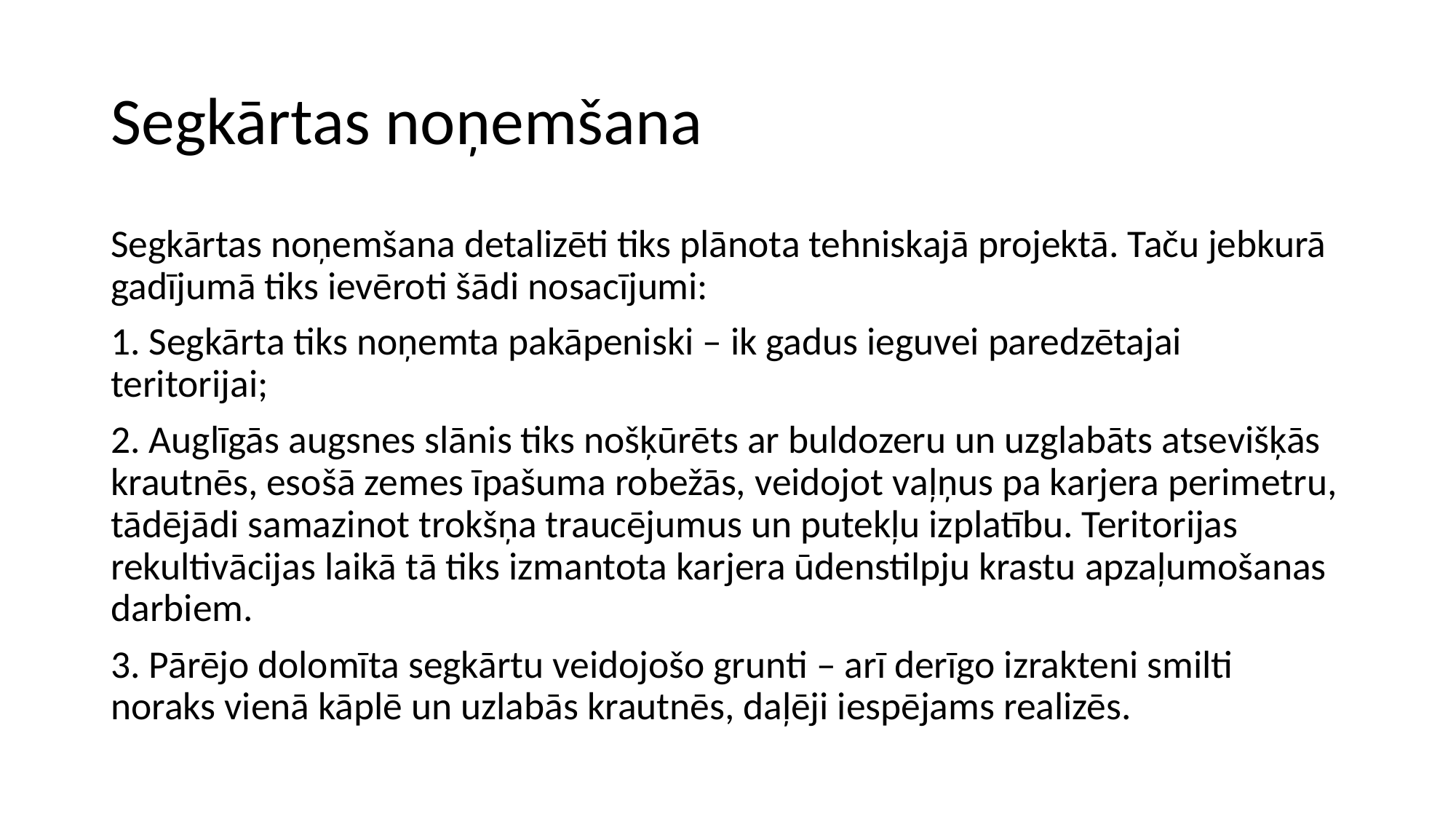

# Segkārtas noņemšana
Segkārtas noņemšana detalizēti tiks plānota tehniskajā projektā. Taču jebkurā gadījumā tiks ievēroti šādi nosacījumi:
1. Segkārta tiks noņemta pakāpeniski – ik gadus ieguvei paredzētajai teritorijai;
2. Auglīgās augsnes slānis tiks nošķūrēts ar buldozeru un uzglabāts atsevišķās krautnēs, esošā zemes īpašuma robežās, veidojot vaļņus pa karjera perimetru, tādējādi samazinot trokšņa traucējumus un putekļu izplatību. Teritorijas rekultivācijas laikā tā tiks izmantota karjera ūdenstilpju krastu apzaļumošanas darbiem.
3. Pārējo dolomīta segkārtu veidojošo grunti – arī derīgo izrakteni smilti noraks vienā kāplē un uzlabās krautnēs, daļēji iespējams realizēs.